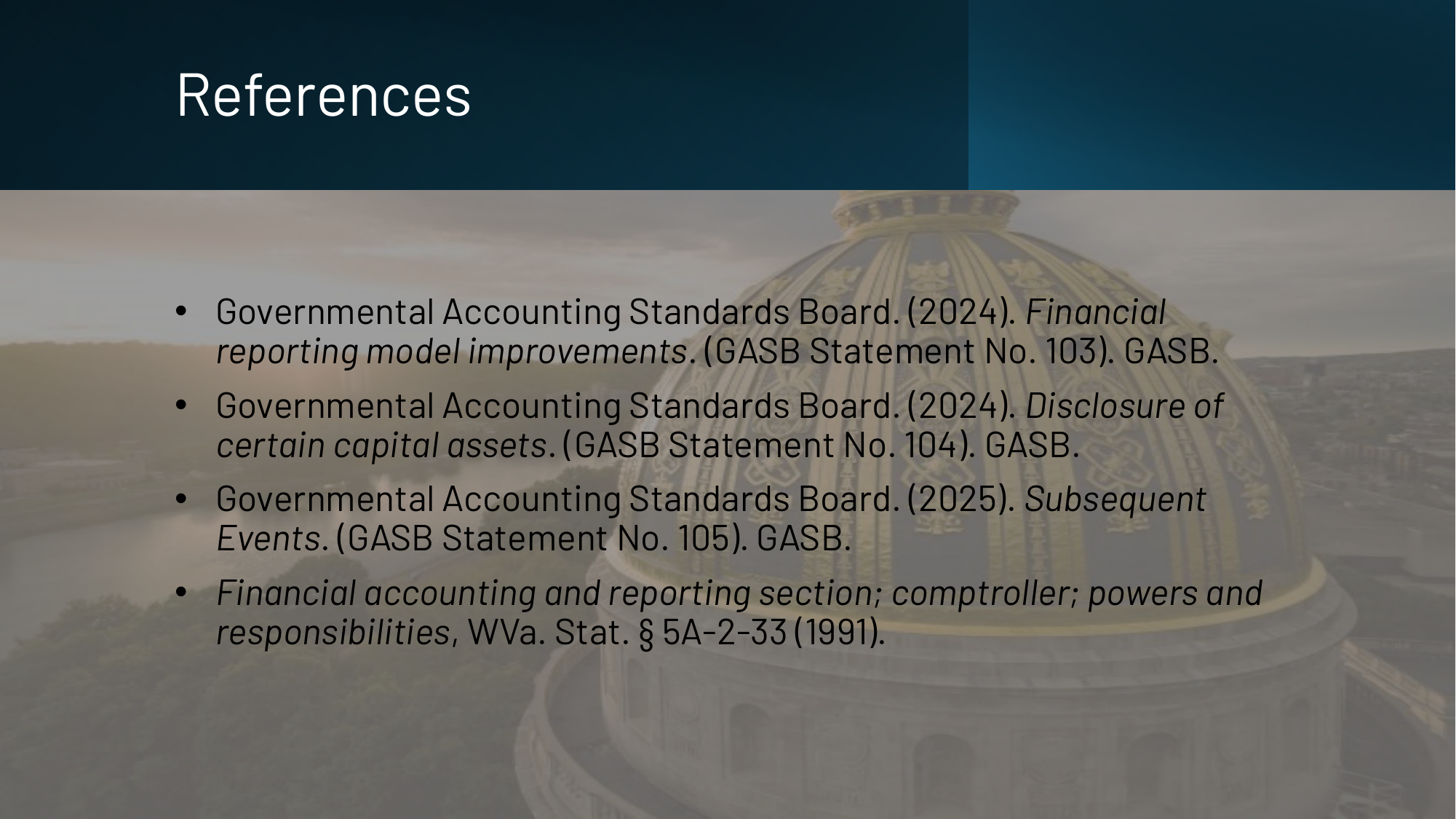

# References
Governmental Accounting Standards Board. (2024). Financial reporting model improvements. (GASB Statement No. 103). GASB.
Governmental Accounting Standards Board. (2024). Disclosure of certain capital assets. (GASB Statement No. 104). GASB.
Governmental Accounting Standards Board. (2025). Subsequent Events. (GASB Statement No. 105). GASB.
Financial accounting and reporting section; comptroller; powers and responsibilities, WVa. Stat. § 5A-2-33 (1991).